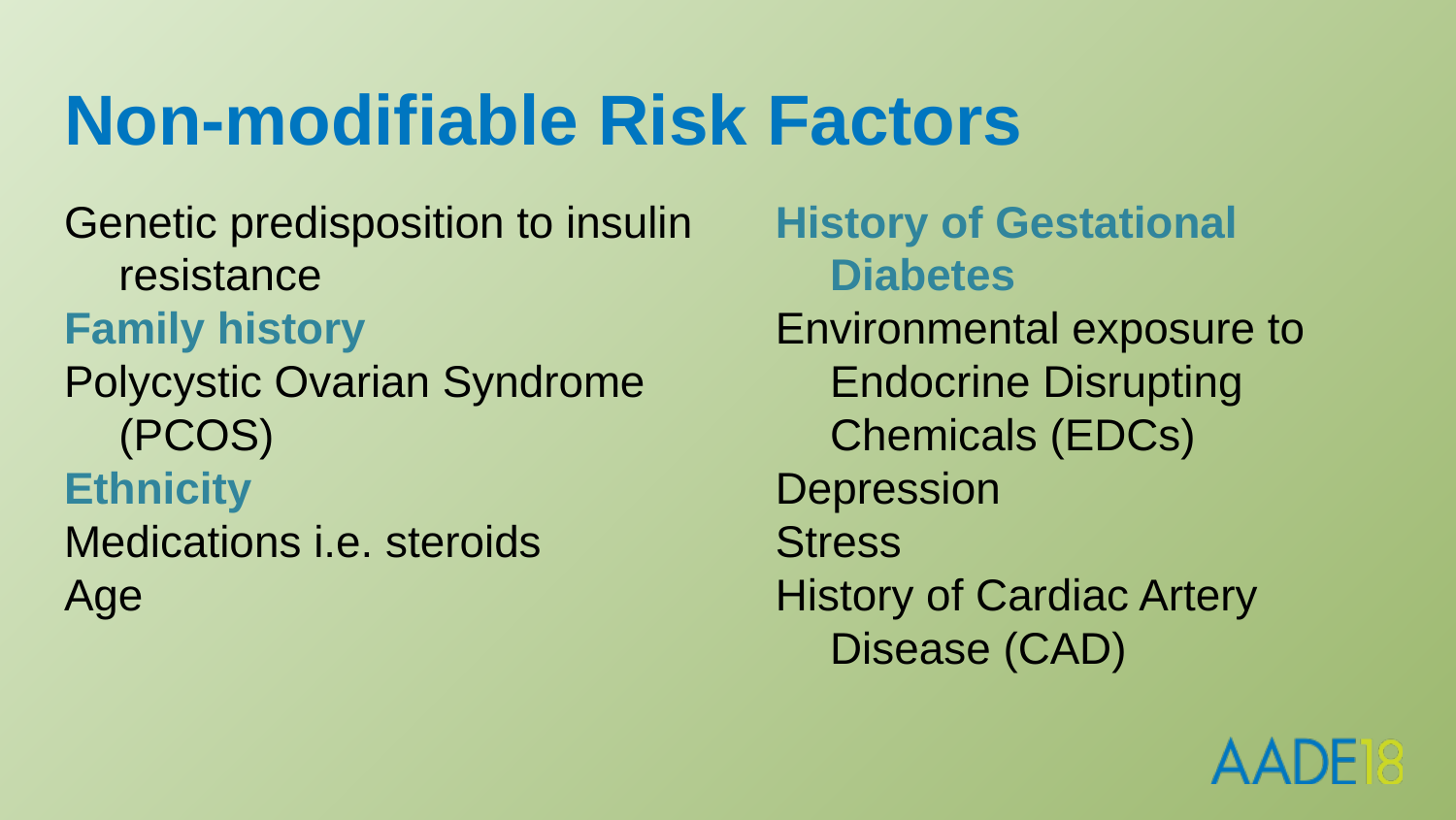

# Non-modifiable Risk Factors
Genetic predisposition to insulin resistance
Family history
Polycystic Ovarian Syndrome (PCOS)
Ethnicity
Medications i.e. steroids
Age
History of Gestational Diabetes
Environmental exposure to Endocrine Disrupting Chemicals (EDCs)
Depression
Stress
History of Cardiac Artery Disease (CAD)